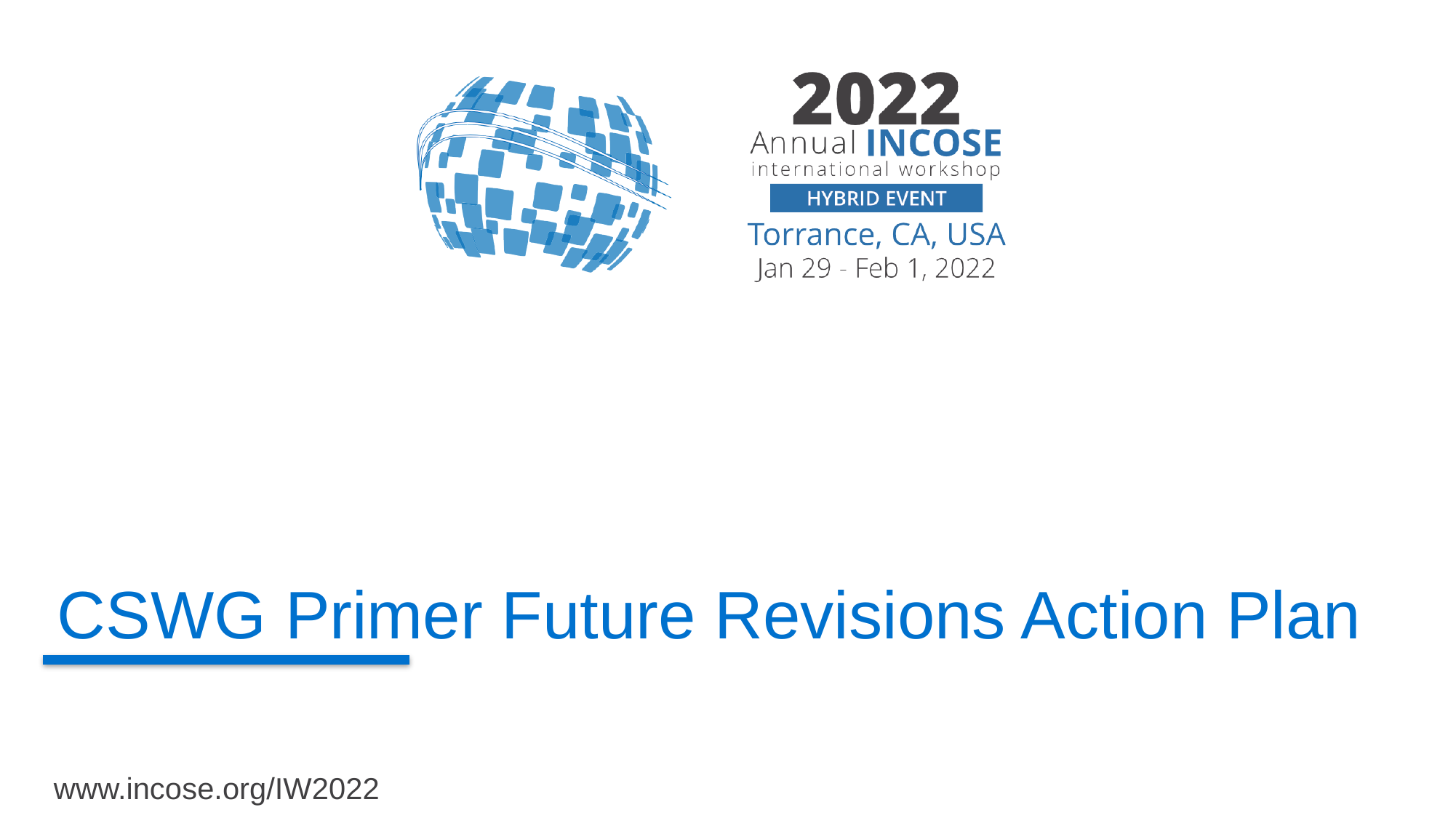

# CSWG Primer Future Revisions Action Plan